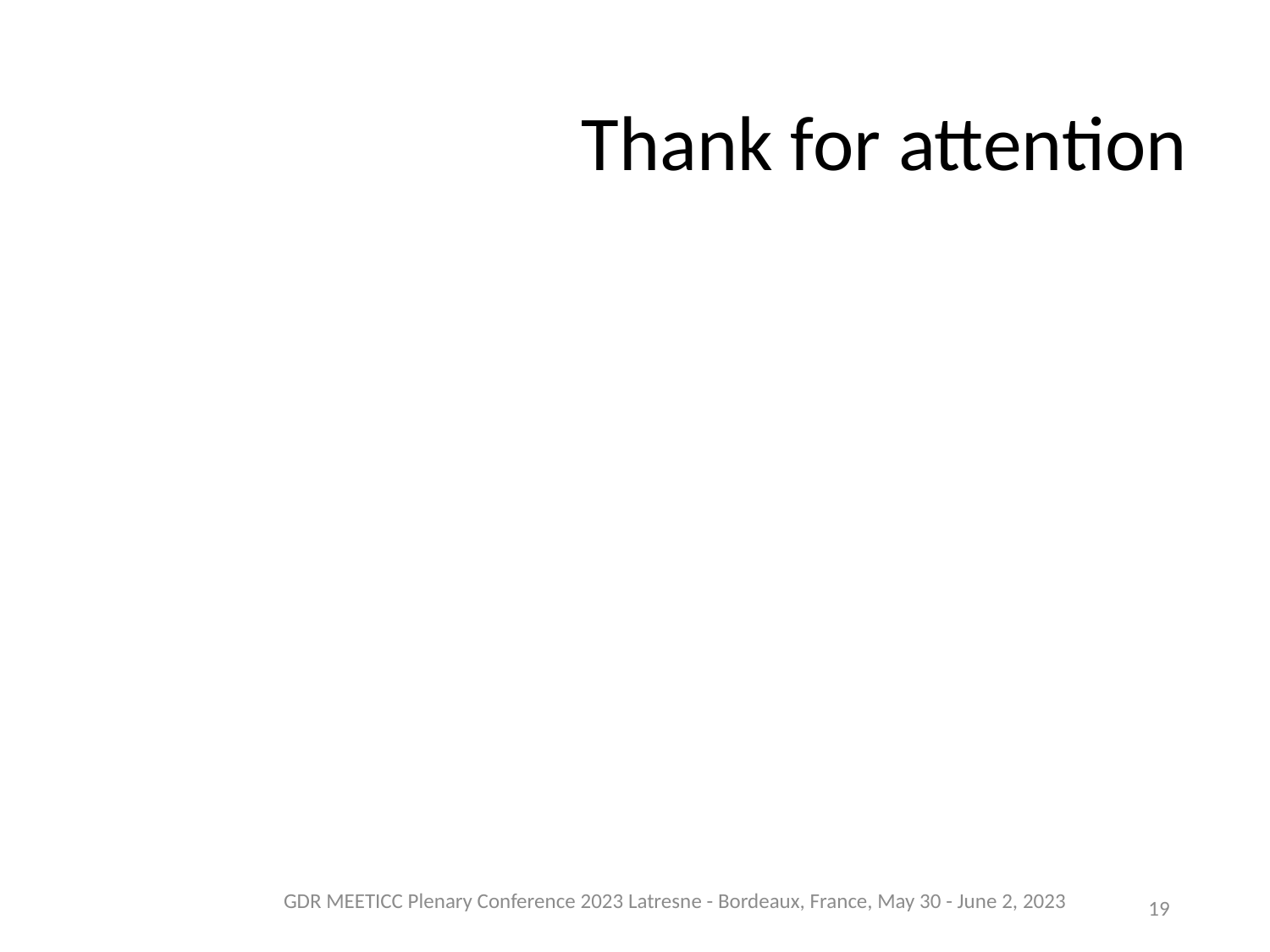

# Thank for attention

19
GDR MEETICC Plenary Conference 2023 Latresne - Bordeaux, France, May 30 - June 2, 2023